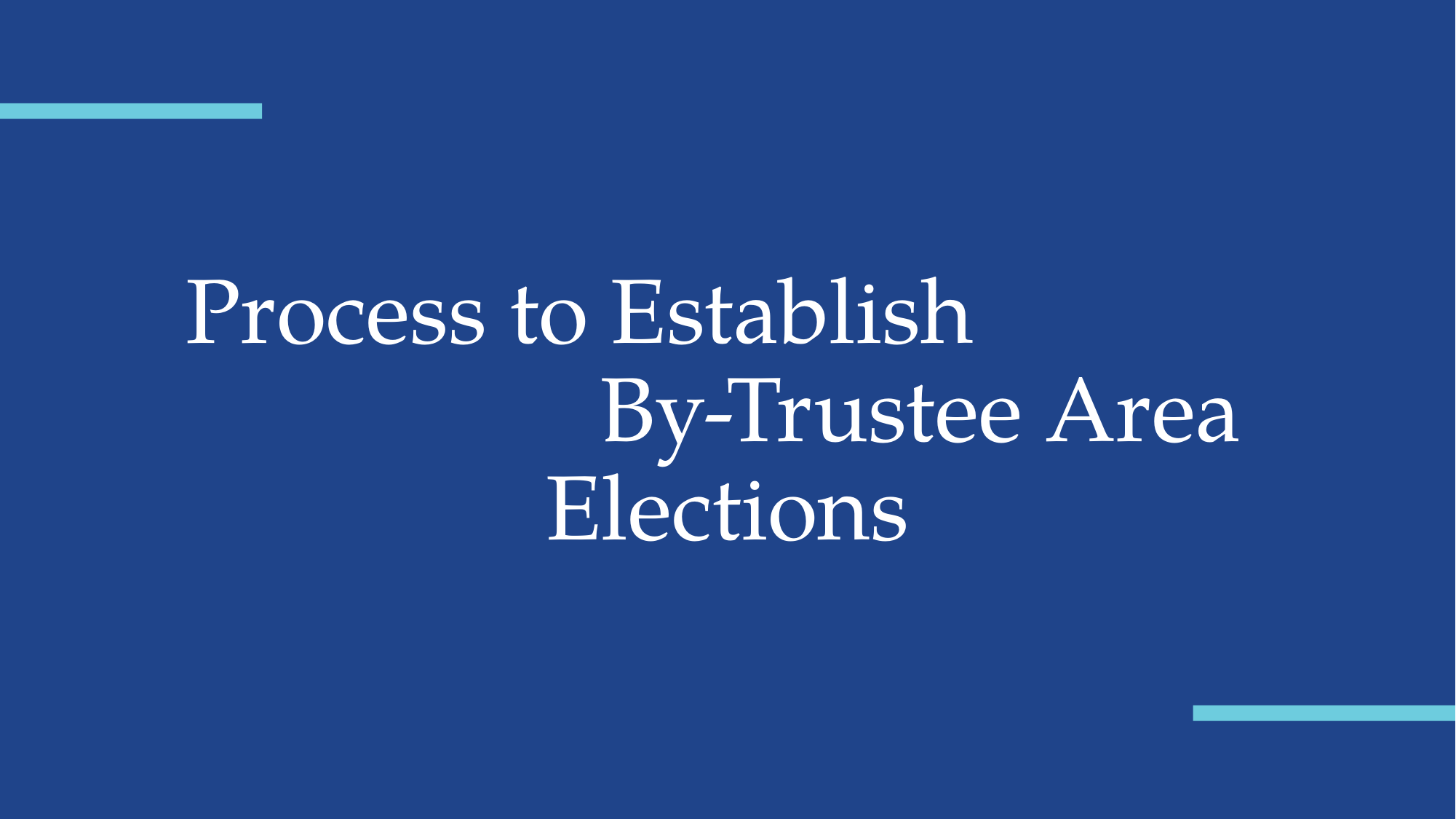

# Process to Establish                               By-Trustee Area Elections